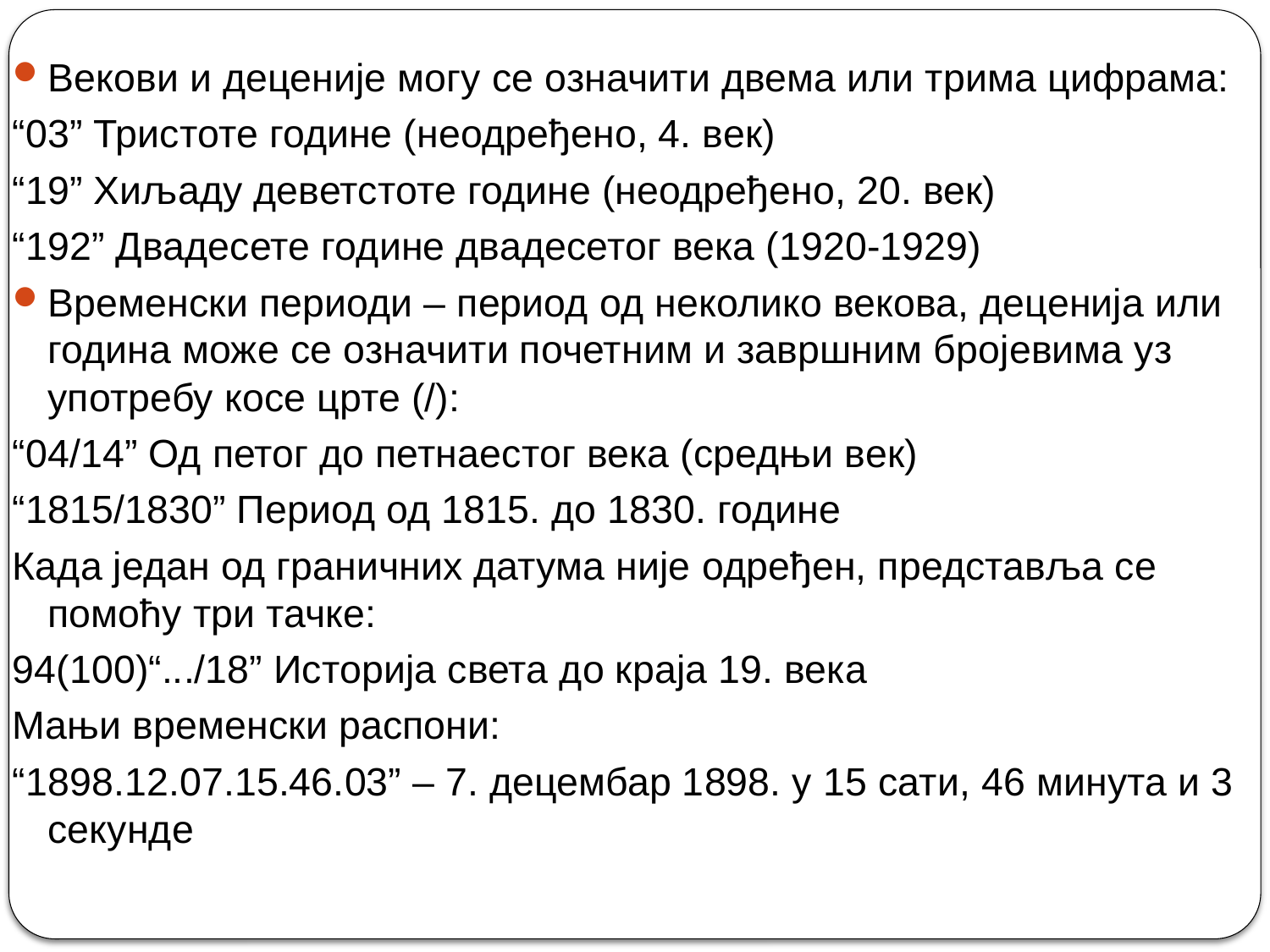

Векови и деценије могу се означити двема или трима цифрама:
“03” Тристоте године (неодређено, 4. век)
“19” Хиљаду деветстоте године (неодређено, 20. век)
“192” Двадесете године двадесетог века (1920-1929)
Временски периоди – период од неколико векова, деценија или година може се означити почетним и завршним бројевима уз употребу косе црте (/):
“04/14” Од петог до петнаестог века (средњи век)
“1815/1830” Период од 1815. до 1830. године
Када један од граничних датума није одређен, представља се помоћу три тачке:
94(100)“.../18” Историја света до краја 19. века
Мањи временски распони:
“1898.12.07.15.46.03” – 7. децембар 1898. у 15 сати, 46 минута и 3 секунде